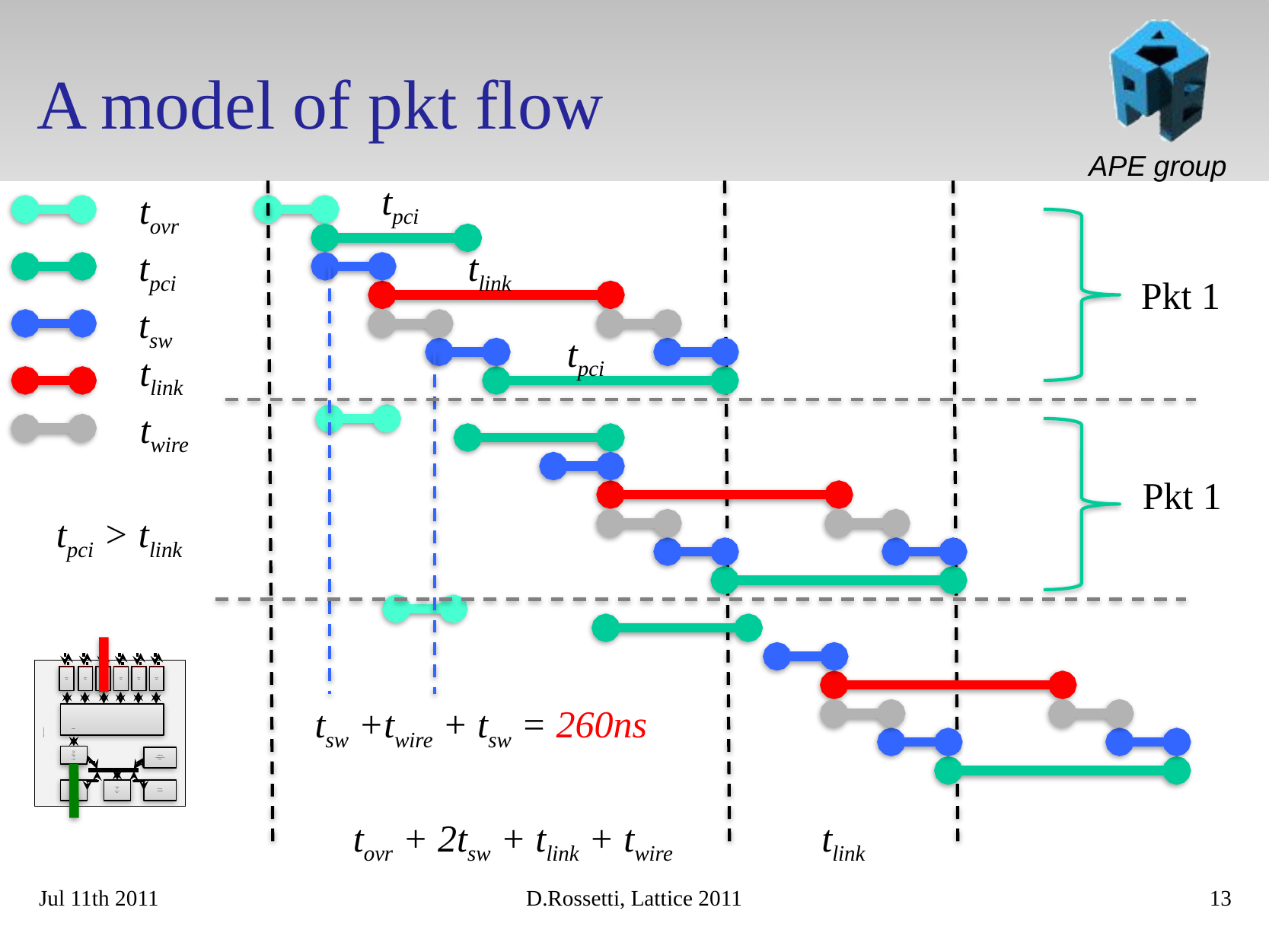

# A model of pkt flow
tpci
tovr

tpci
tlink
Pkt 1
tsw
tpci
tlink
twire

Pkt 1
tpci > tlink

torus
link
torus
link
torus
link
torus
link
torus
link
torus
link
router
Altera Stratix IV
TX/RX FIFOs & Logic
collective communication block
128@250MHz bus
PCIe X8 Gen2 core
NIOS II processor
memory controller
tsw +twire + tsw = 260ns
tovr + 2tsw + tlink + twire
tlink
Jul 11th 2011
D.Rossetti, Lattice 2011
13